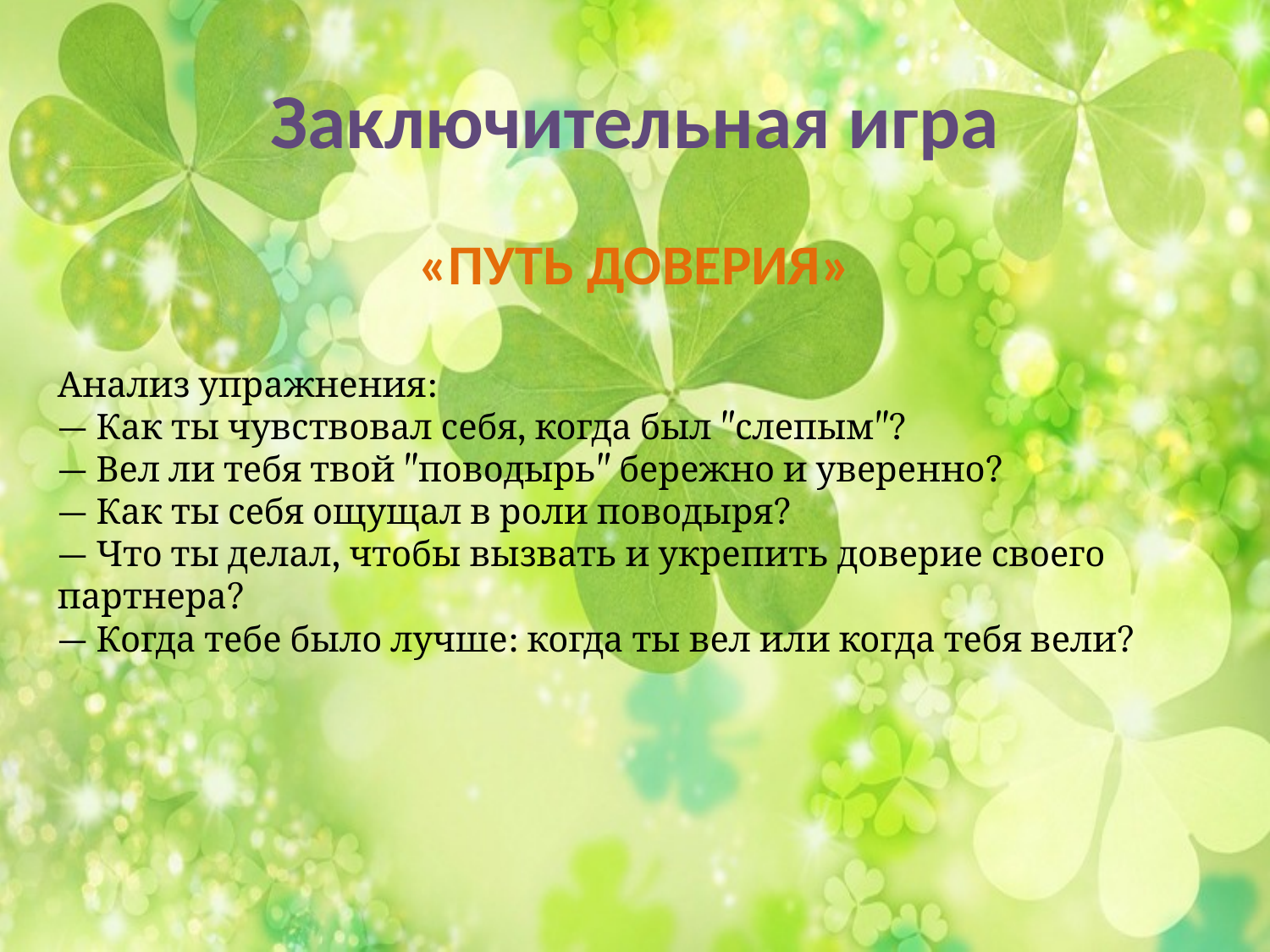

# Заключительная игра
«Путь доверия»

Анализ упражнения:
— Как ты чувствовал себя, когда был "слепым"?
— Вел ли тебя твой "поводырь" бережно и уверенно?
— Как ты себя ощущал в роли поводыря?
— Что ты делал, чтобы вызвать и укрепить доверие своего партнера?
— Когда тебе было лучше: когда ты вел или когда тебя вели?